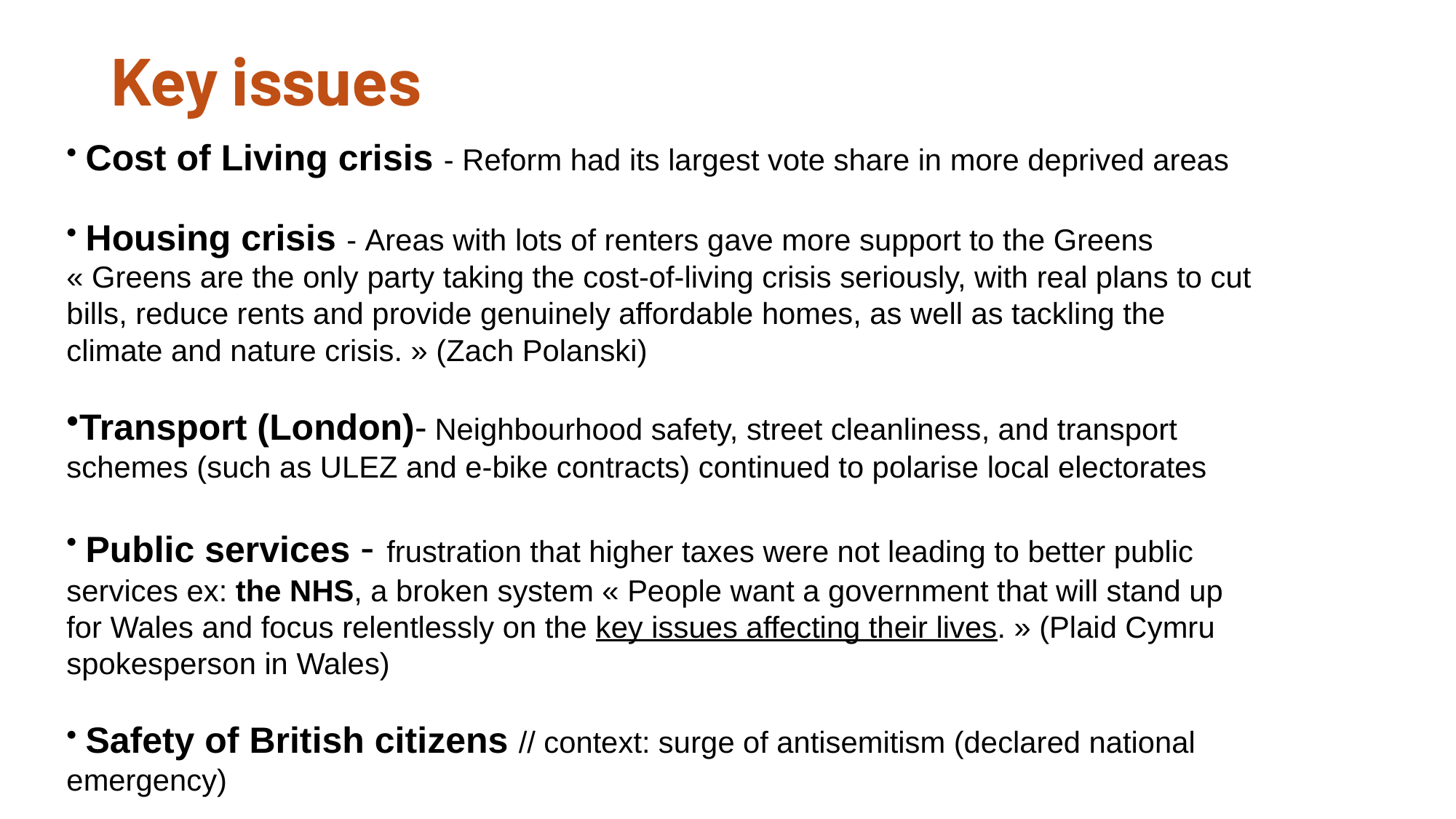

# Key issues
 Cost of Living crisis - Reform had its largest vote share in more deprived areas

 Housing crisis - Areas with lots of renters gave more support to the Greens
« Greens are the only party taking the cost-of-living crisis seriously, with real plans to cut bills, reduce rents and provide genuinely affordable homes, as well as tackling the climate and nature crisis. » (Zach Polanski)

Transport (London)- Neighbourhood safety, street cleanliness, and transport schemes (such as ULEZ and e-bike contracts) continued to polarise local electorates

 Public services - frustration that higher taxes were not leading to better public services ex: the NHS, a broken system « People want a government that will stand up for Wales and focus relentlessly on the key issues affecting their lives. » (Plaid Cymru spokesperson in Wales)

 Safety of British citizens // context: surge of antisemitism (declared national emergency)